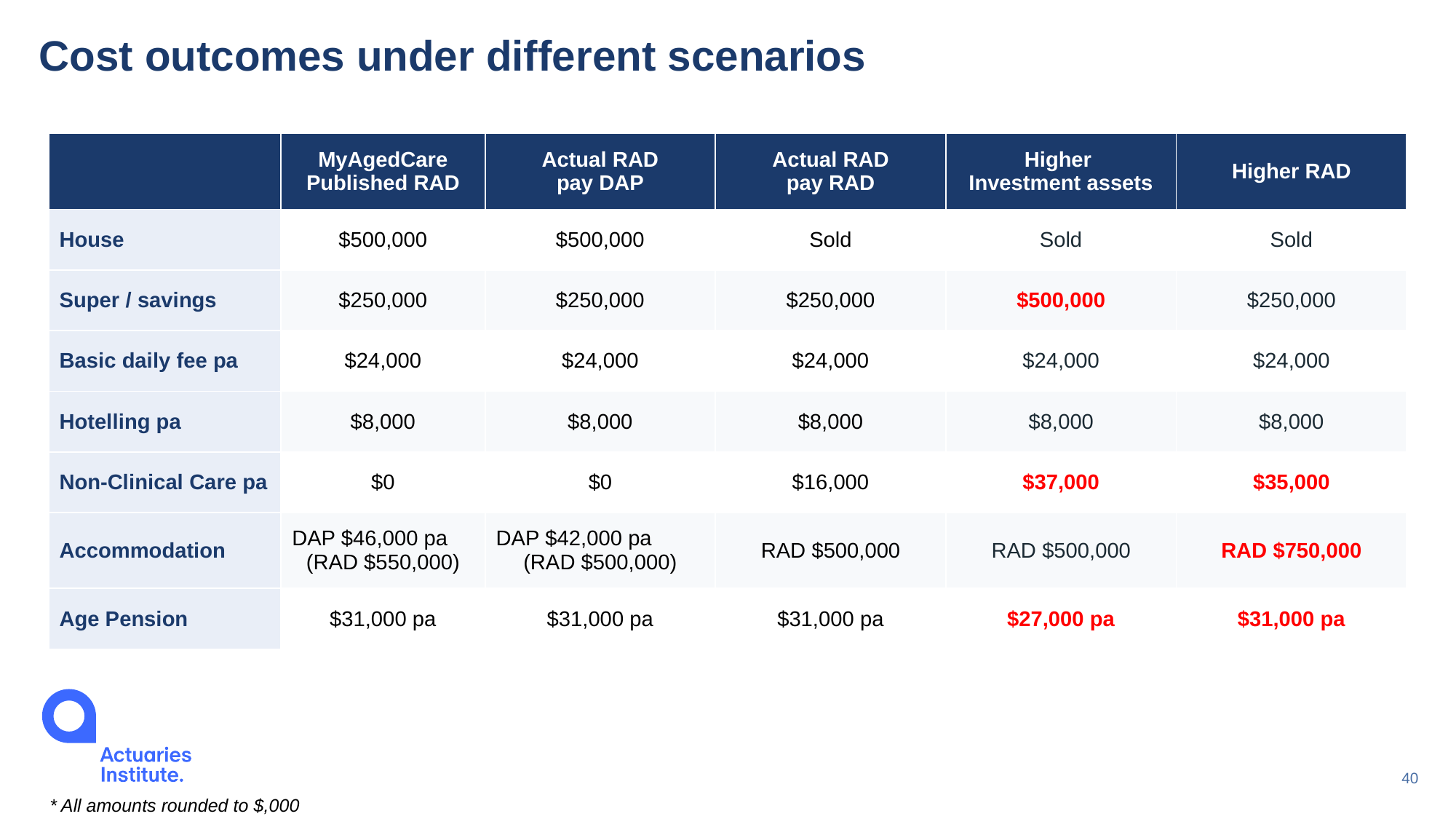

# Cost outcomes under different scenarios
|  | MyAgedCare Published RAD | Actual RAD pay DAP | Actual RAD pay RAD | Higher Investment assets | Higher RAD |
| --- | --- | --- | --- | --- | --- |
| House | $500,000 | $500,000 | Sold | Sold | Sold |
| Super / savings | $250,000 | $250,000 | $250,000 | $500,000 | $250,000 |
| Basic daily fee pa | $24,000 | $24,000 | $24,000 | $24,000 | $24,000 |
| Hotelling pa | $8,000 | $8,000 | $8,000 | $8,000 | $8,000 |
| Non-Clinical Care pa | $0 | $0 | $16,000 | $37,000 | $35,000 |
| Accommodation | DAP $46,000 pa (RAD $550,000) | DAP $42,000 pa (RAD $500,000) | RAD $500,000 | RAD $500,000 | RAD $750,000 |
| Age Pension | $31,000 pa | $31,000 pa | $31,000 pa | $27,000 pa | $31,000 pa |
40
* All amounts rounded to $,000